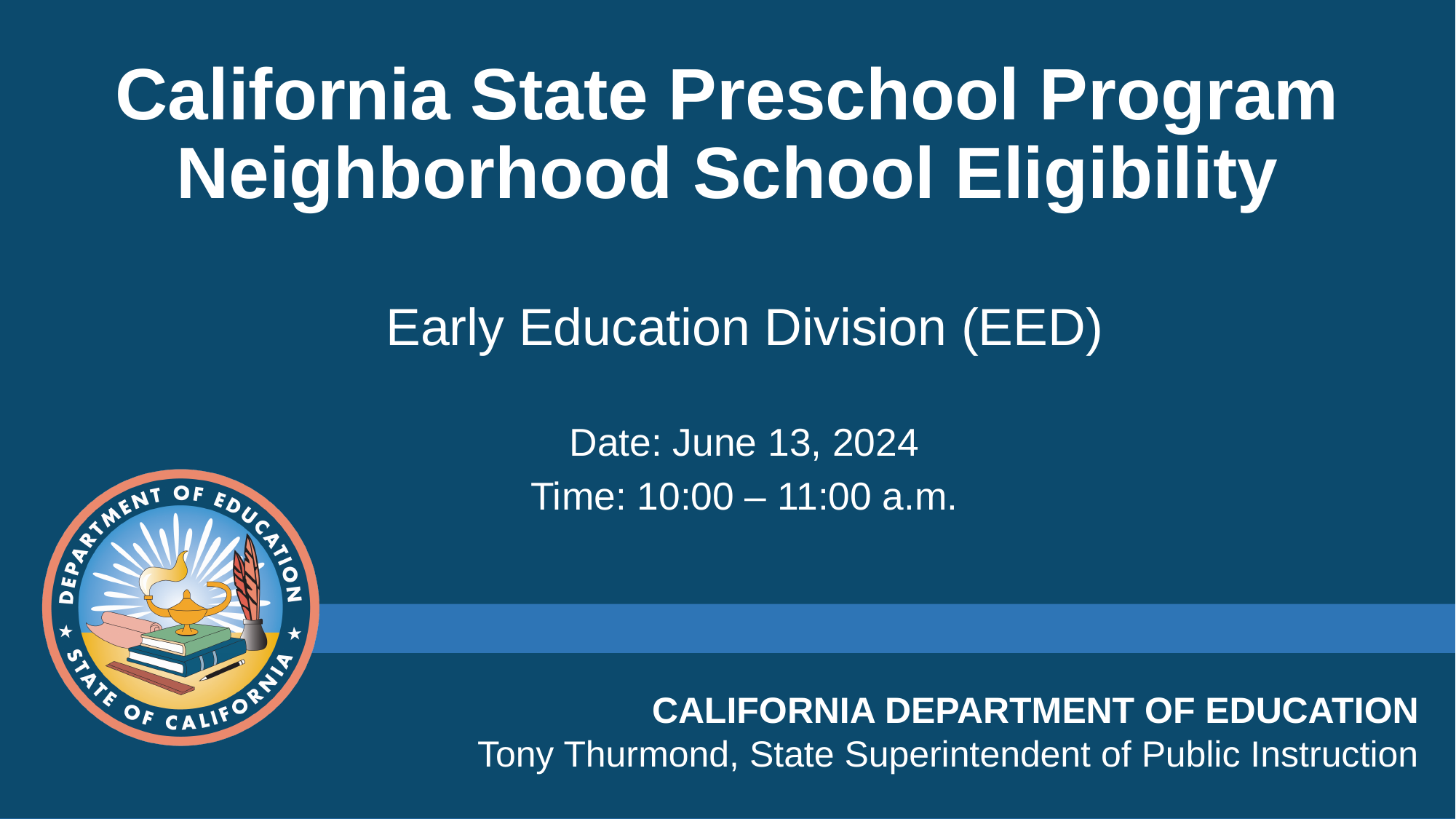

# California State Preschool Program Neighborhood School Eligibility
Early Education Division (EED)

Date: June 13, 2024
Time: 10:00 – 11:00 a.m.